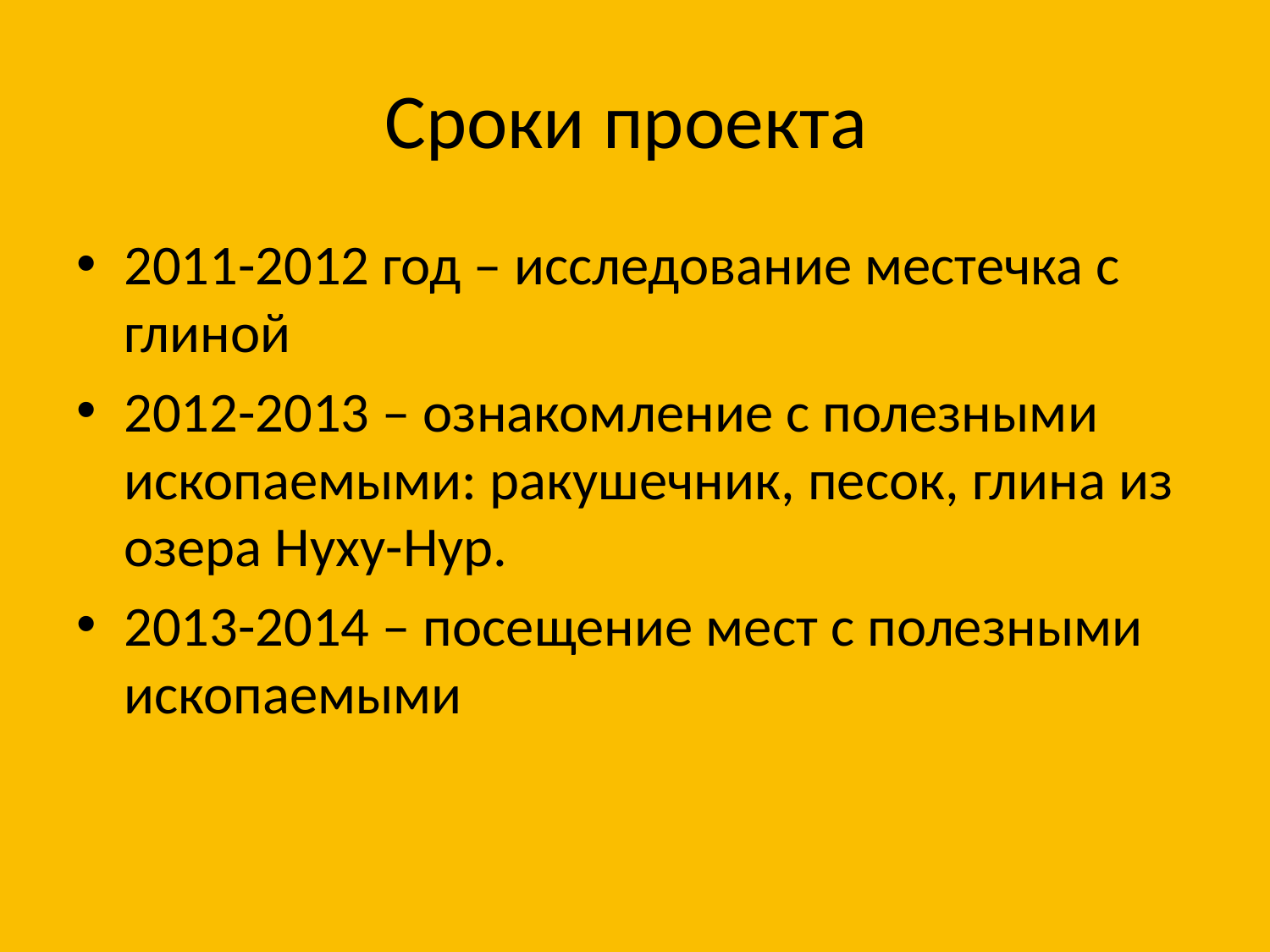

# Сроки проекта
2011-2012 год – исследование местечка с глиной
2012-2013 – ознакомление с полезными ископаемыми: ракушечник, песок, глина из озера Нуху-Нур.
2013-2014 – посещение мест с полезными ископаемыми